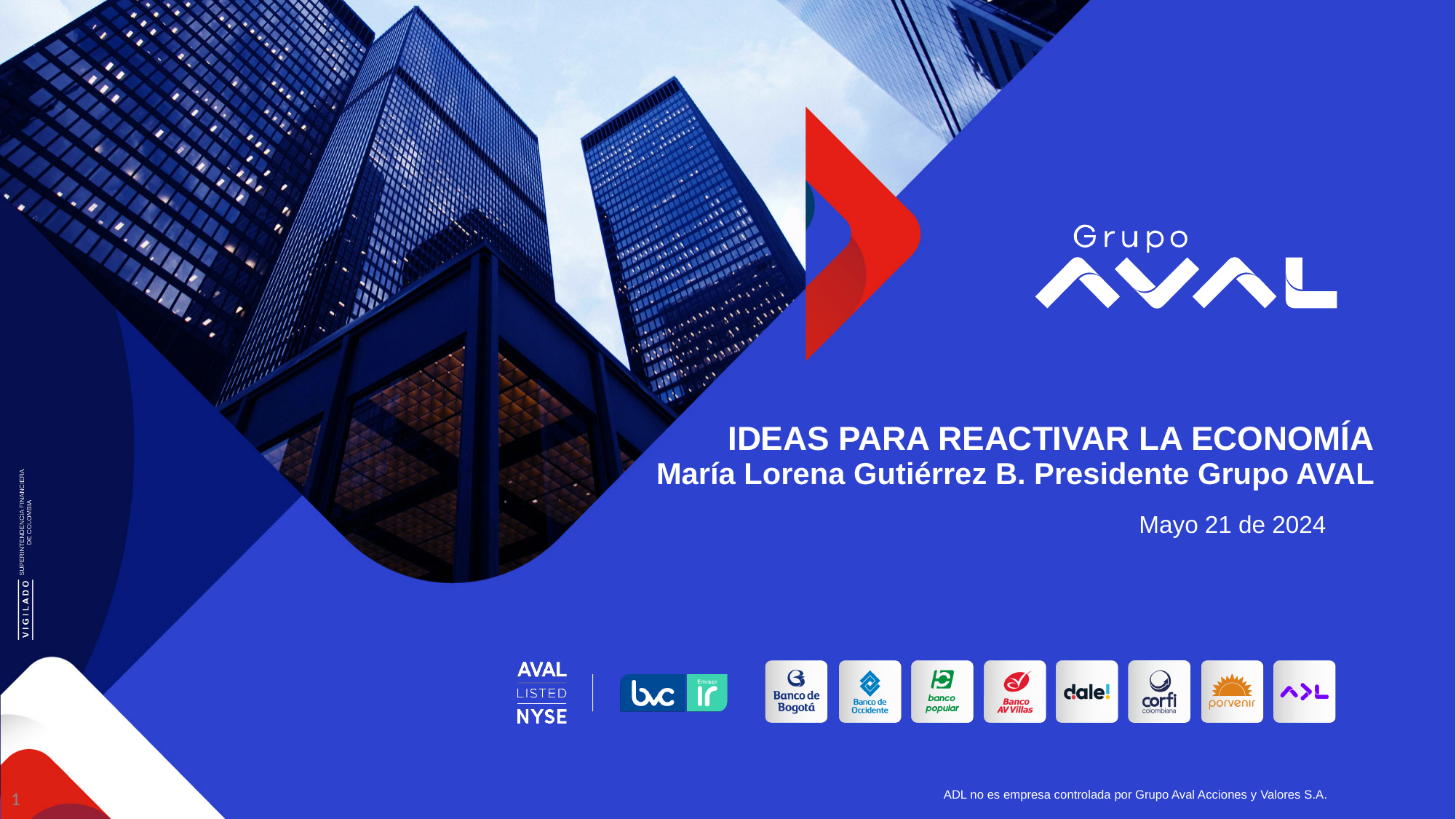

# IDEAS PARA REACTIVAR LA ECONOMÍA María Lorena Gutiérrez B. Presidente Grupo AVAL
Mayo 21 de 2024
1